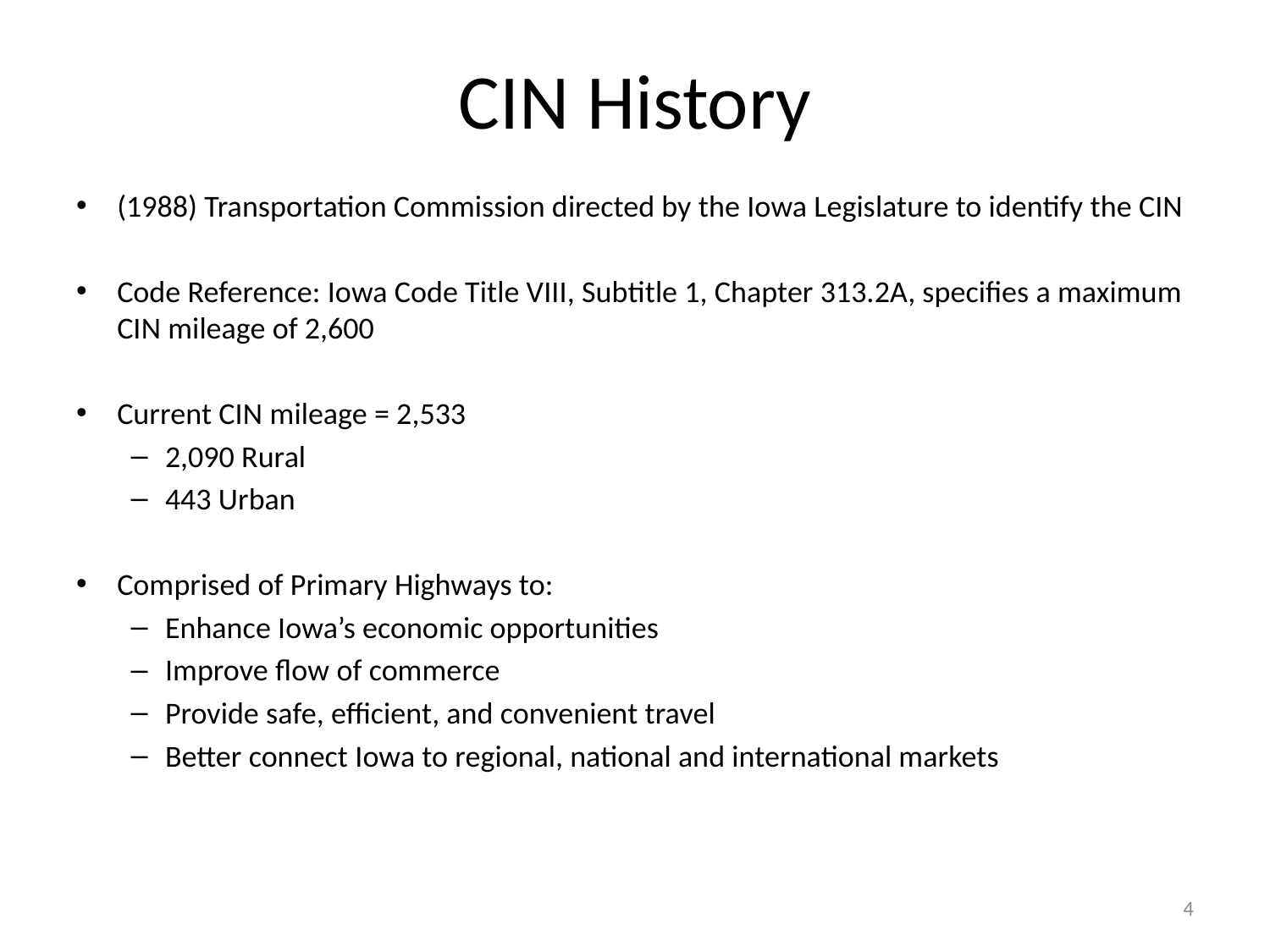

# CIN History
(1988) Transportation Commission directed by the Iowa Legislature to identify the CIN

Code Reference: Iowa Code Title VIII, Subtitle 1, Chapter 313.2A, specifies a maximum CIN mileage of 2,600

Current CIN mileage = 2,533
2,090 Rural
443 Urban

Comprised of Primary Highways to:
Enhance Iowa’s economic opportunities
Improve flow of commerce
Provide safe, efficient, and convenient travel
Better connect Iowa to regional, national and international markets

4